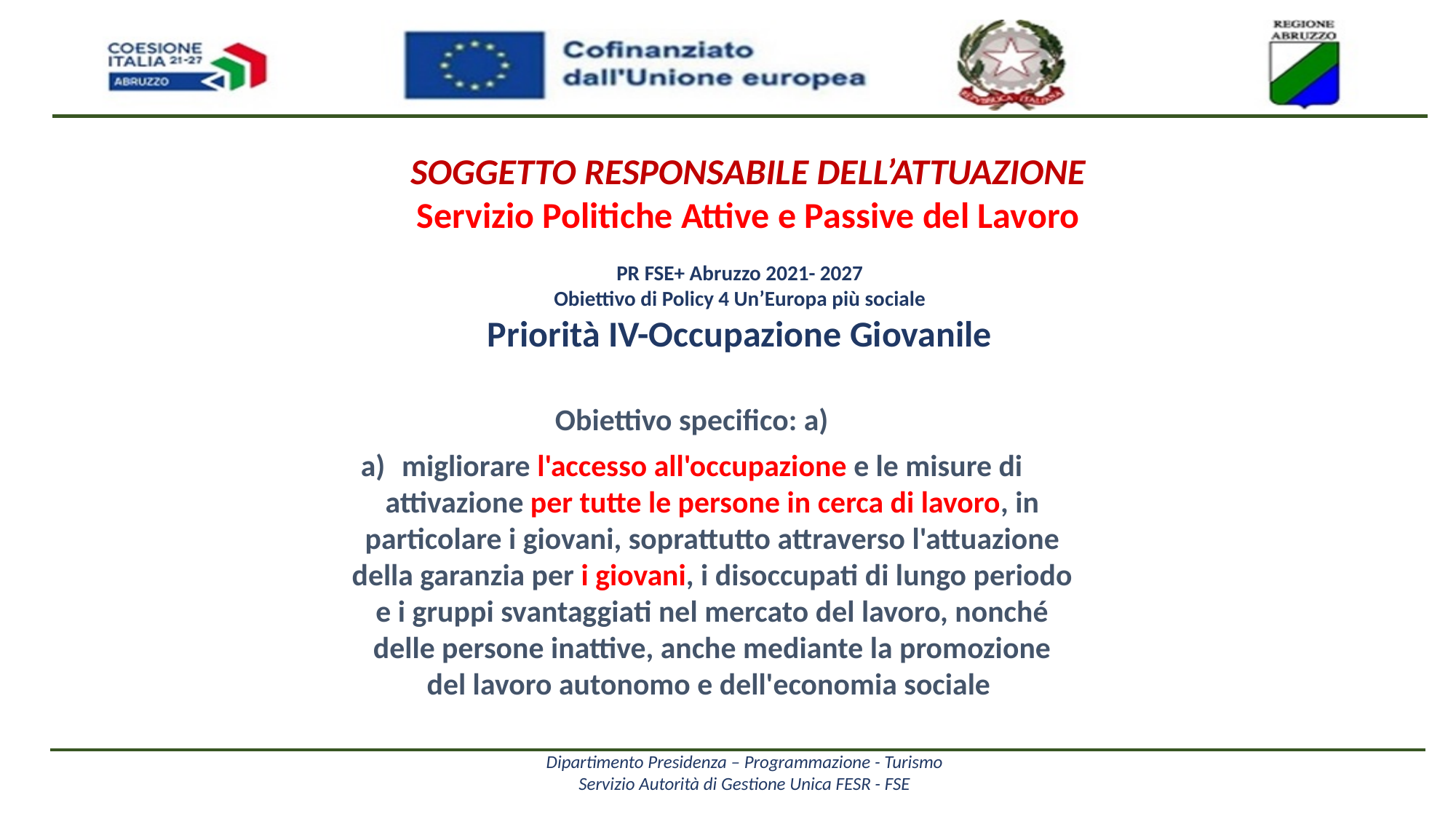

SOGGETTO RESPONSABILE DELL’ATTUAZIONE
Servizio Politiche Attive e Passive del Lavoro
PR FSE+ Abruzzo 2021- 2027
Obiettivo di Policy 4 Un’Europa più sociale
Priorità IV-Occupazione Giovanile

Obiettivo specifico: a)
migliorare l'accesso all'occupazione e le misure di attivazione per tutte le persone in cerca di lavoro, in particolare i giovani, soprattutto attraverso l'attuazione della garanzia per i giovani, i disoccupati di lungo periodo e i gruppi svantaggiati nel mercato del lavoro, nonché delle persone inattive, anche mediante la promozione del lavoro autonomo e dell'economia sociale